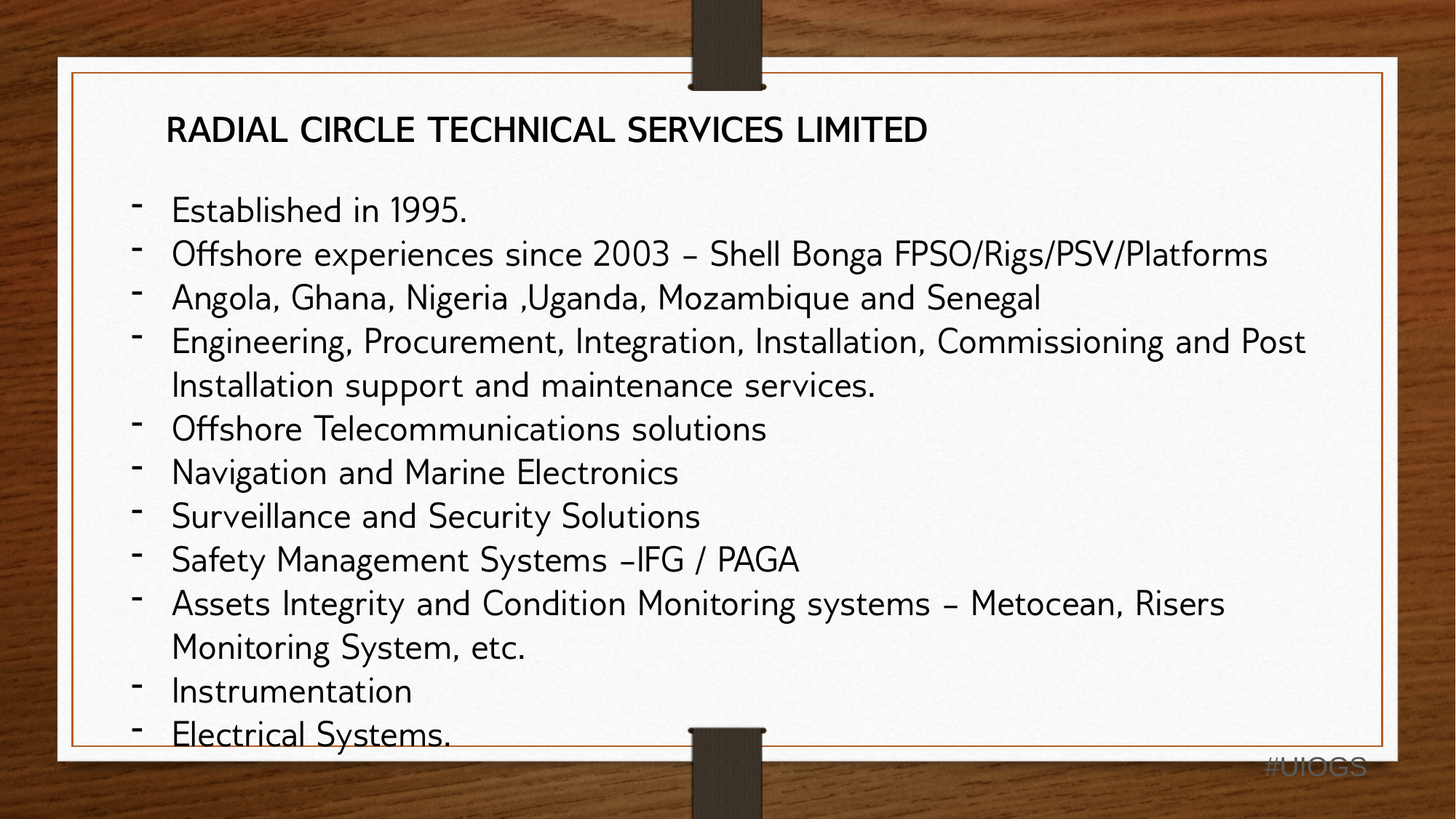

RADIAL CIRCLE TECHNICAL SERVICES LIMITED

Established in 1995.
Offshore experiences since 2003 – Shell Bonga FPSO/Rigs/PSV/Platforms
Angola, Ghana, Nigeria ,Uganda, Mozambique and Senegal
Engineering, Procurement, Integration, Installation, Commissioning and Post Installation support and maintenance services.
Offshore Telecommunications solutions
Navigation and Marine Electronics
Surveillance and Security Solutions
Safety Management Systems –IFG / PAGA
Assets Integrity and Condition Monitoring systems – Metocean, Risers Monitoring System, etc.
Instrumentation
Electrical Systems.
#UIOGS